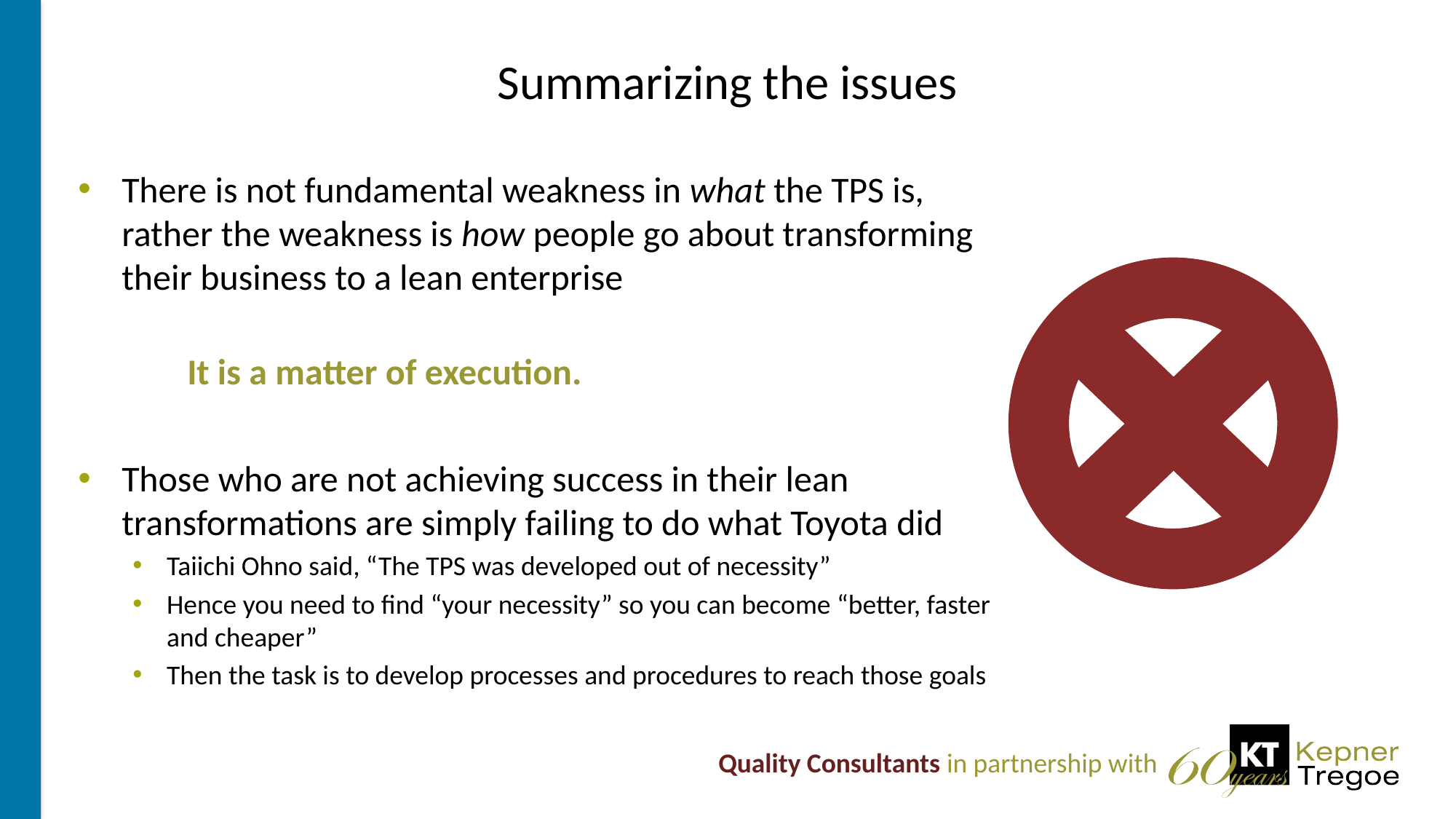

# Summarizing the issues
There is not fundamental weakness in what the TPS is, rather the weakness is how people go about transforming their business to a lean enterprise
	It is a matter of execution.

Those who are not achieving success in their lean transformations are simply failing to do what Toyota did
Taiichi Ohno said, “The TPS was developed out of necessity”
Hence you need to find “your necessity” so you can become “better, faster and cheaper”
Then the task is to develop processes and procedures to reach those goals